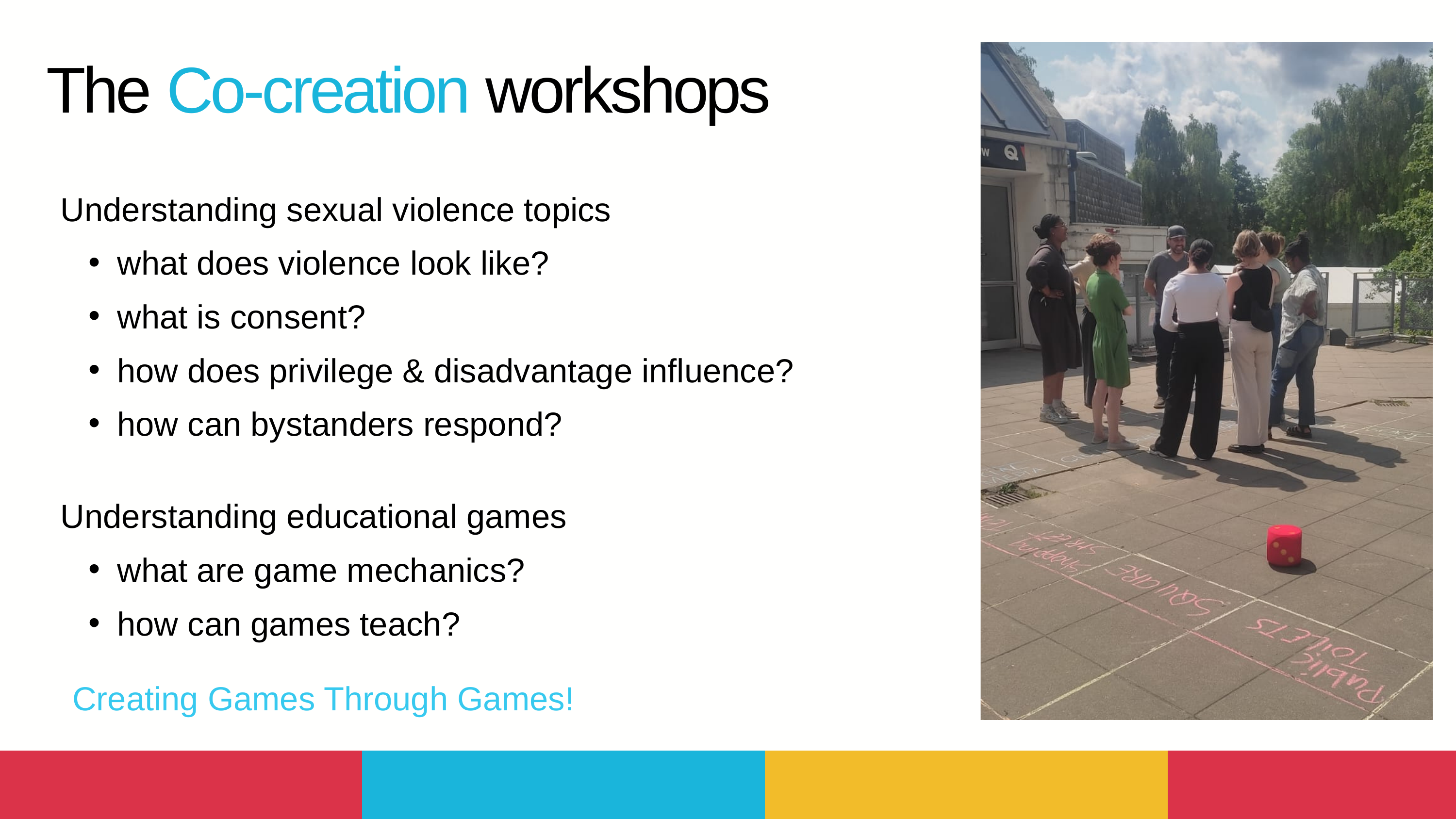

The Co-creation workshops
Understanding sexual violence topics
what does violence look like?
what is consent?
how does privilege & disadvantage influence?
how can bystanders respond?
Understanding educational games
what are game mechanics?
how can games teach?
Creating Games Through Games!